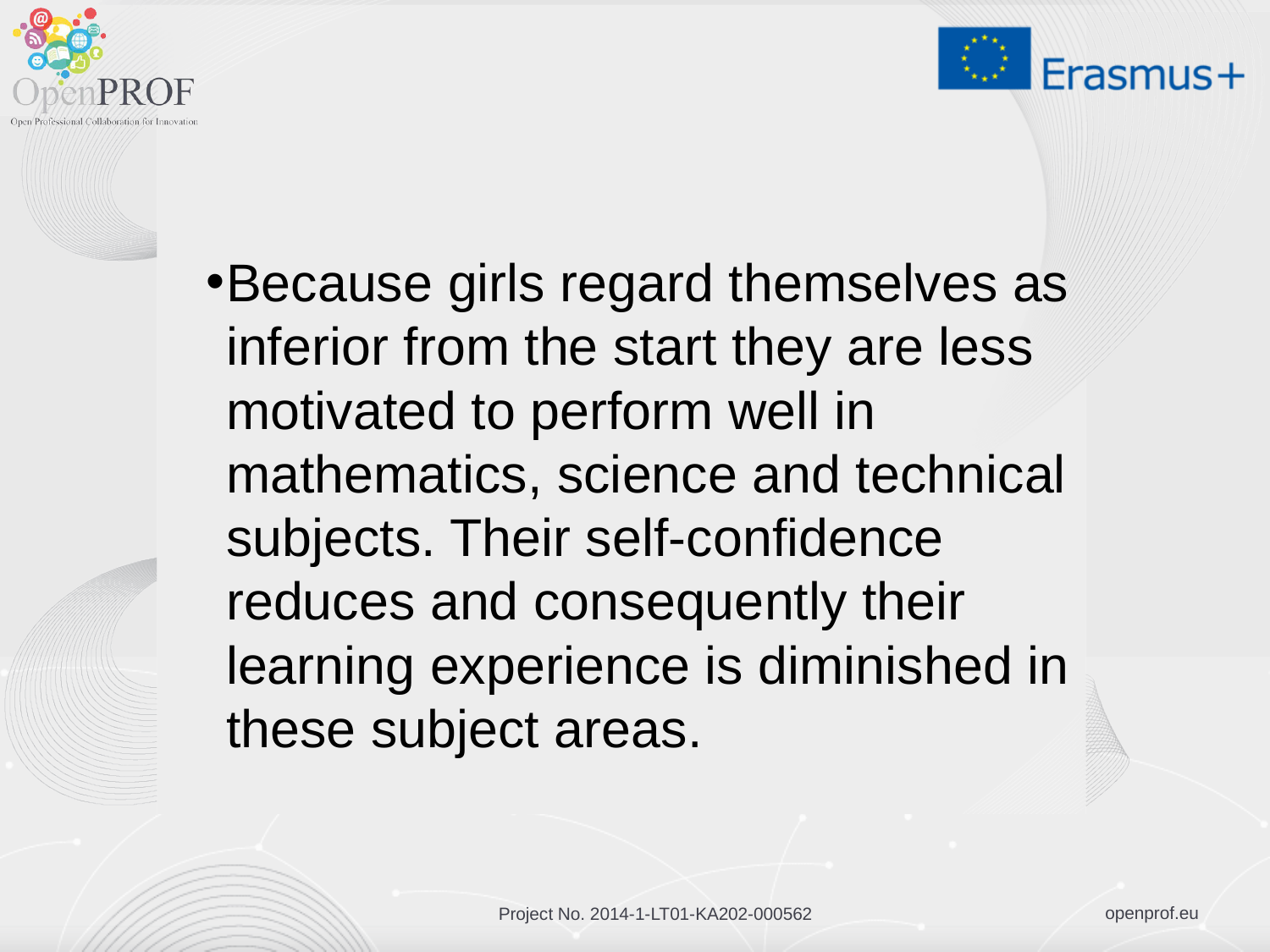

#
Because girls regard themselves as inferior from the start they are less motivated to perform well in mathematics, science and technical subjects. Their self-confidence reduces and consequently their learning experience is diminished in these subject areas.